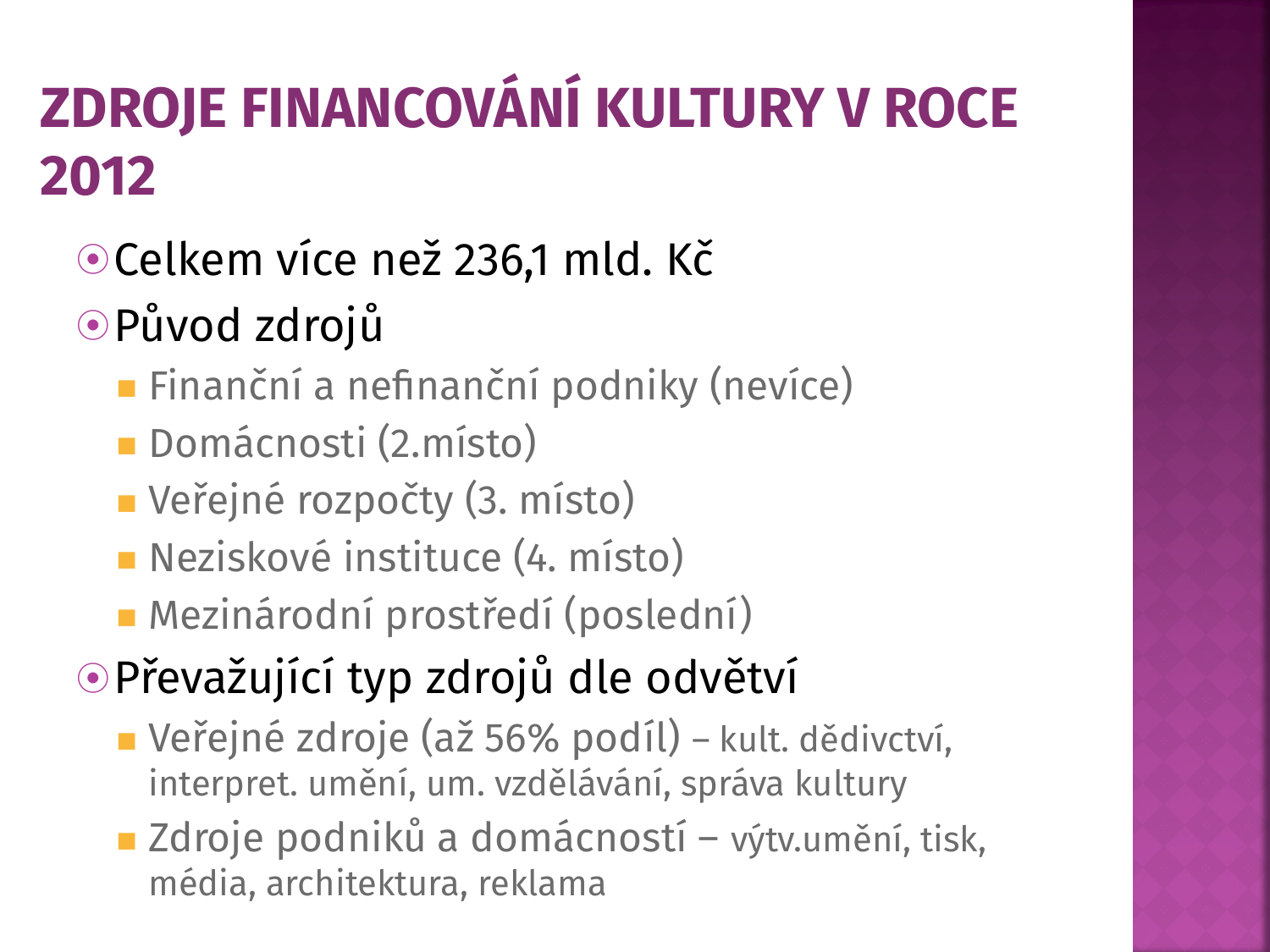

# ZDROJE FINANCOVÁNÍ KULTURY V ROCE 2012
Celkem více než 236,1 mld. Kč
Původ zdrojů
Finanční a nefinanční podniky (nevíce)
Domácnosti (2.místo)
Veřejné rozpočty (3. místo)
Neziskové instituce (4. místo)
Mezinárodní prostředí (poslední)
Převažující typ zdrojů dle odvětví
Veřejné zdroje (až 56% podíl) – kult. dědivctví, interpret. umění, um. vzdělávání, správa kultury
Zdroje podniků a domácností – výtv.umění, tisk, média, architektura, reklama